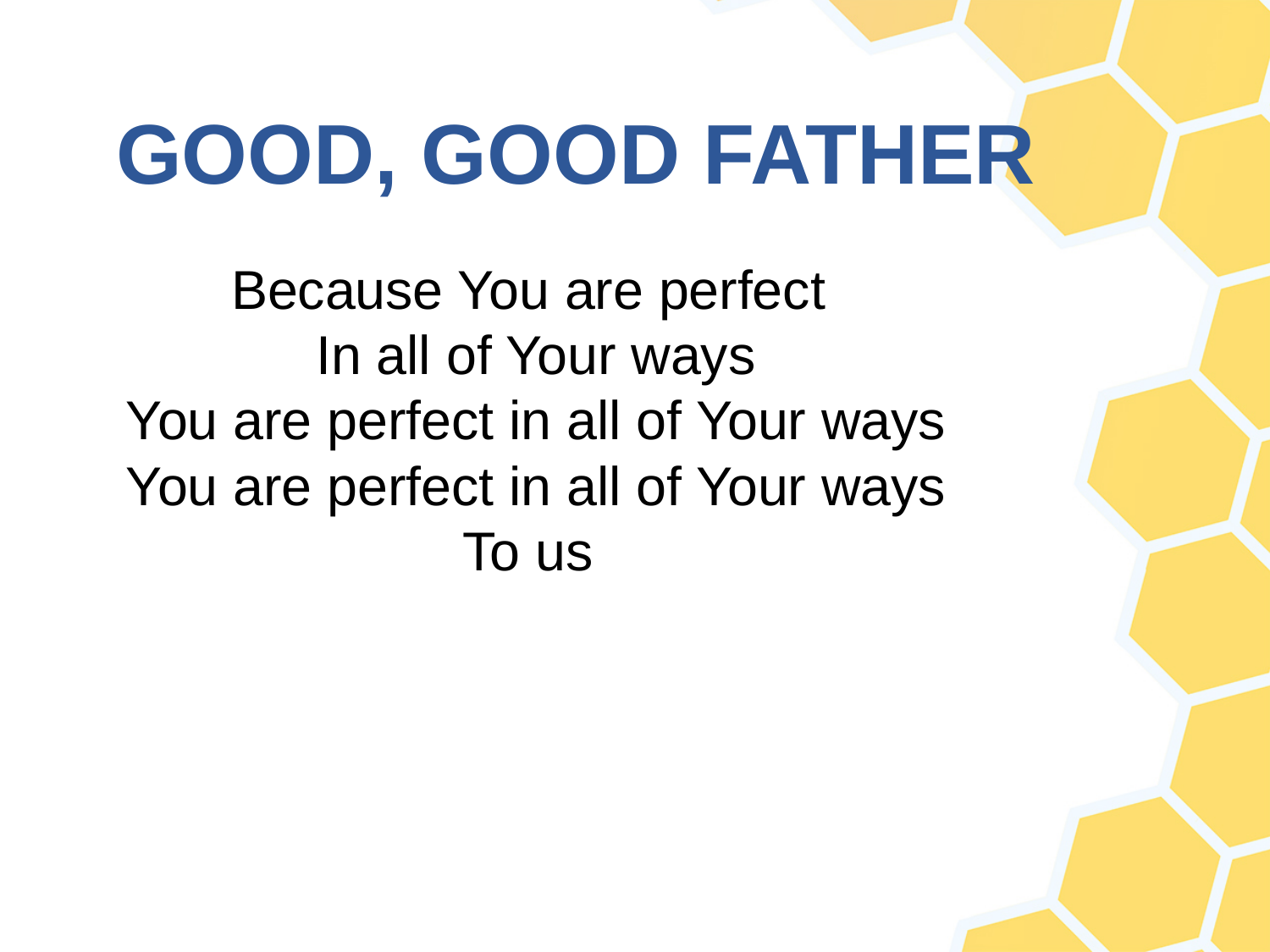

# GOOD, GOOD FATHER
Because You are perfect
In all of Your ways
You are perfect in all of Your ways
You are perfect in all of Your ways
To us